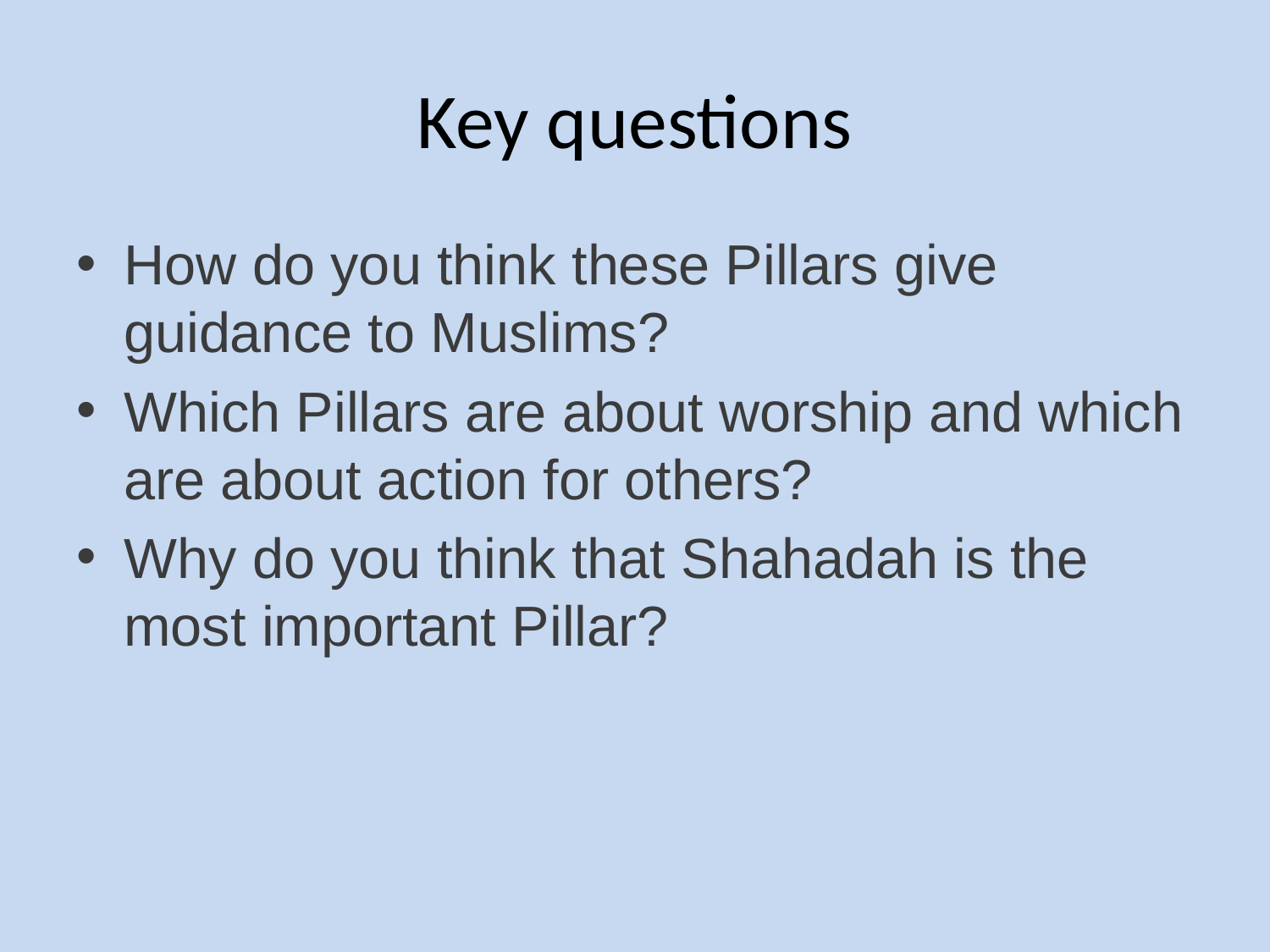

# Key questions
How do you think these Pillars give guidance to Muslims?
Which Pillars are about worship and which are about action for others?
Why do you think that Shahadah is the most important Pillar?